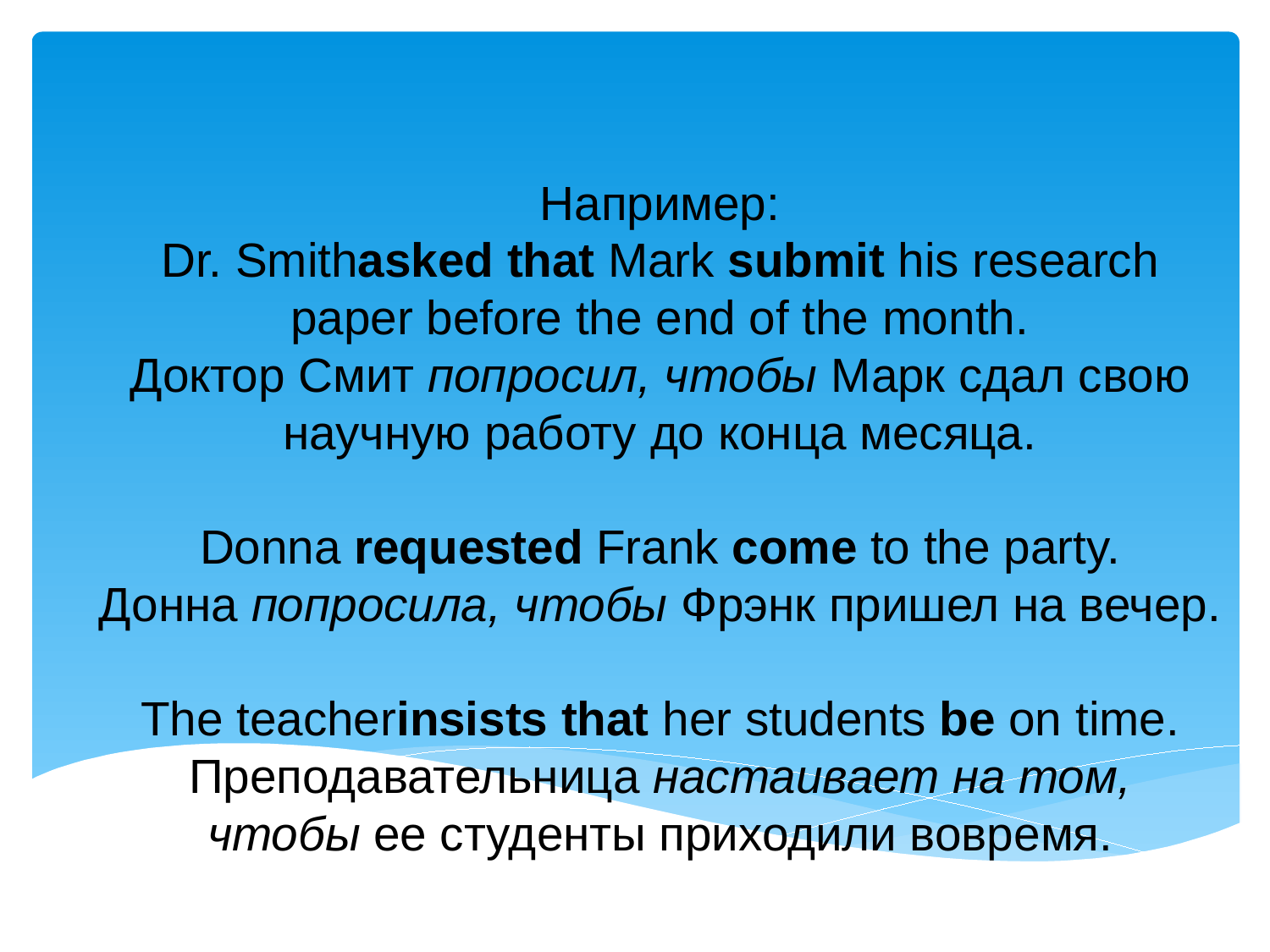

#
Например:
Dr. Smithasked that Mark submit his research paper before the end of the month.
Доктор Смит попросил, чтобы Марк сдал свою научную работу до конца месяца.
Donna requested Frank come to the party.
Донна попросила, чтобы Фрэнк пришел на вечер.
The teacherinsists that her students be on time.
Преподавательница настаивает на том, чтобы ее студенты приходили вовремя.